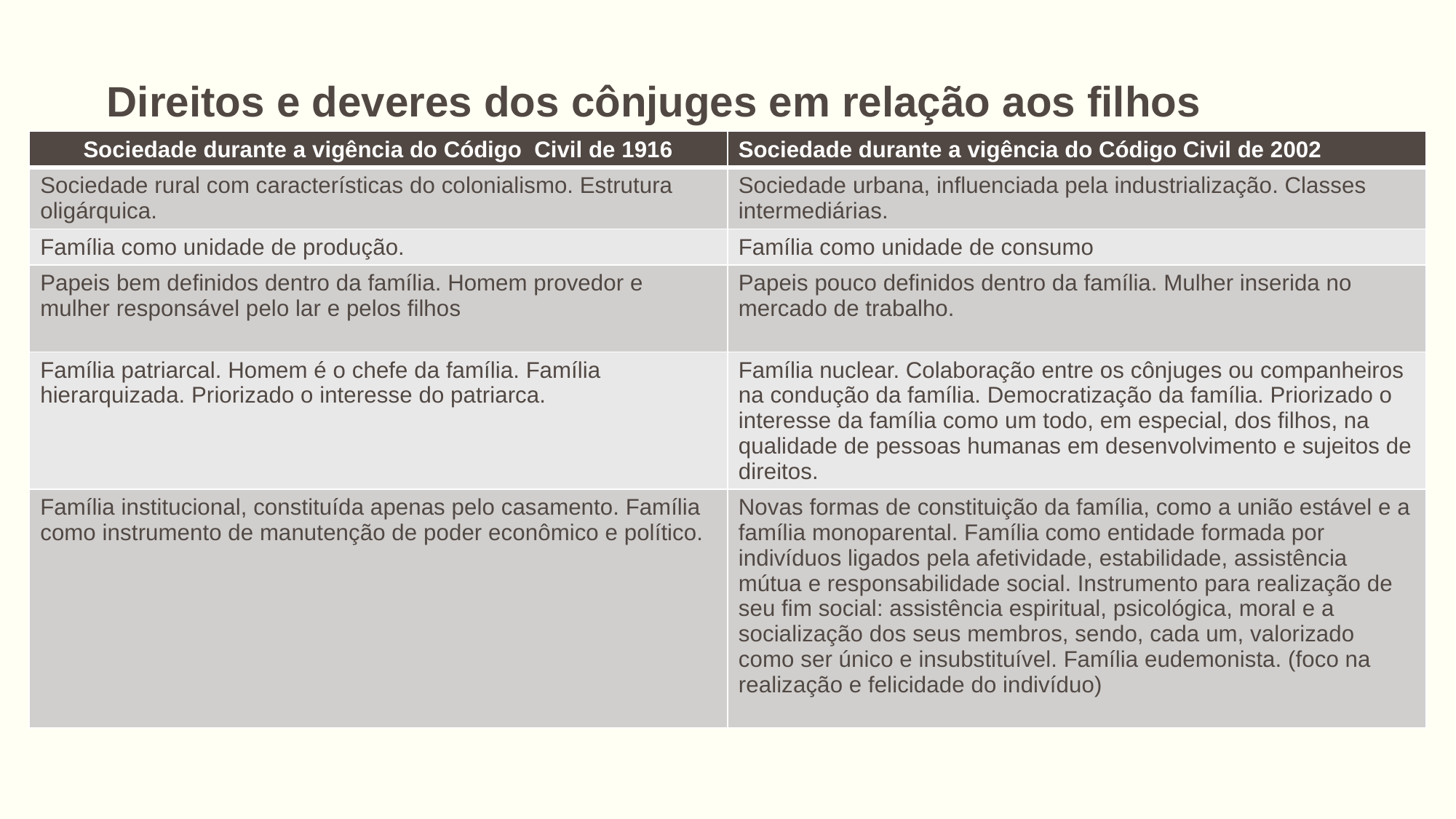

# Direitos e deveres dos cônjuges em relação aos filhos
| Sociedade durante a vigência do Código Civil de 1916 | Sociedade durante a vigência do Código Civil de 2002 |
| --- | --- |
| Sociedade rural com características do colonialismo. Estrutura oligárquica. | Sociedade urbana, influenciada pela industrialização. Classes intermediárias. |
| Família como unidade de produção. | Família como unidade de consumo |
| Papeis bem definidos dentro da família. Homem provedor e mulher responsável pelo lar e pelos filhos | Papeis pouco definidos dentro da família. Mulher inserida no mercado de trabalho. |
| Família patriarcal. Homem é o chefe da família. Família hierarquizada. Priorizado o interesse do patriarca. | Família nuclear. Colaboração entre os cônjuges ou companheiros na condução da família. Democratização da família. Priorizado o interesse da família como um todo, em especial, dos filhos, na qualidade de pessoas humanas em desenvolvimento e sujeitos de direitos. |
| Família institucional, constituída apenas pelo casamento. Família como instrumento de manutenção de poder econômico e político. | Novas formas de constituição da família, como a união estável e a família monoparental. Família como entidade formada por indivíduos ligados pela afetividade, estabilidade, assistência mútua e responsabilidade social. Instrumento para realização de seu fim social: assistência espiritual, psicológica, moral e a socialização dos seus membros, sendo, cada um, valorizado como ser único e insubstituível. Família eudemonista. (foco na realização e felicidade do indivíduo) |